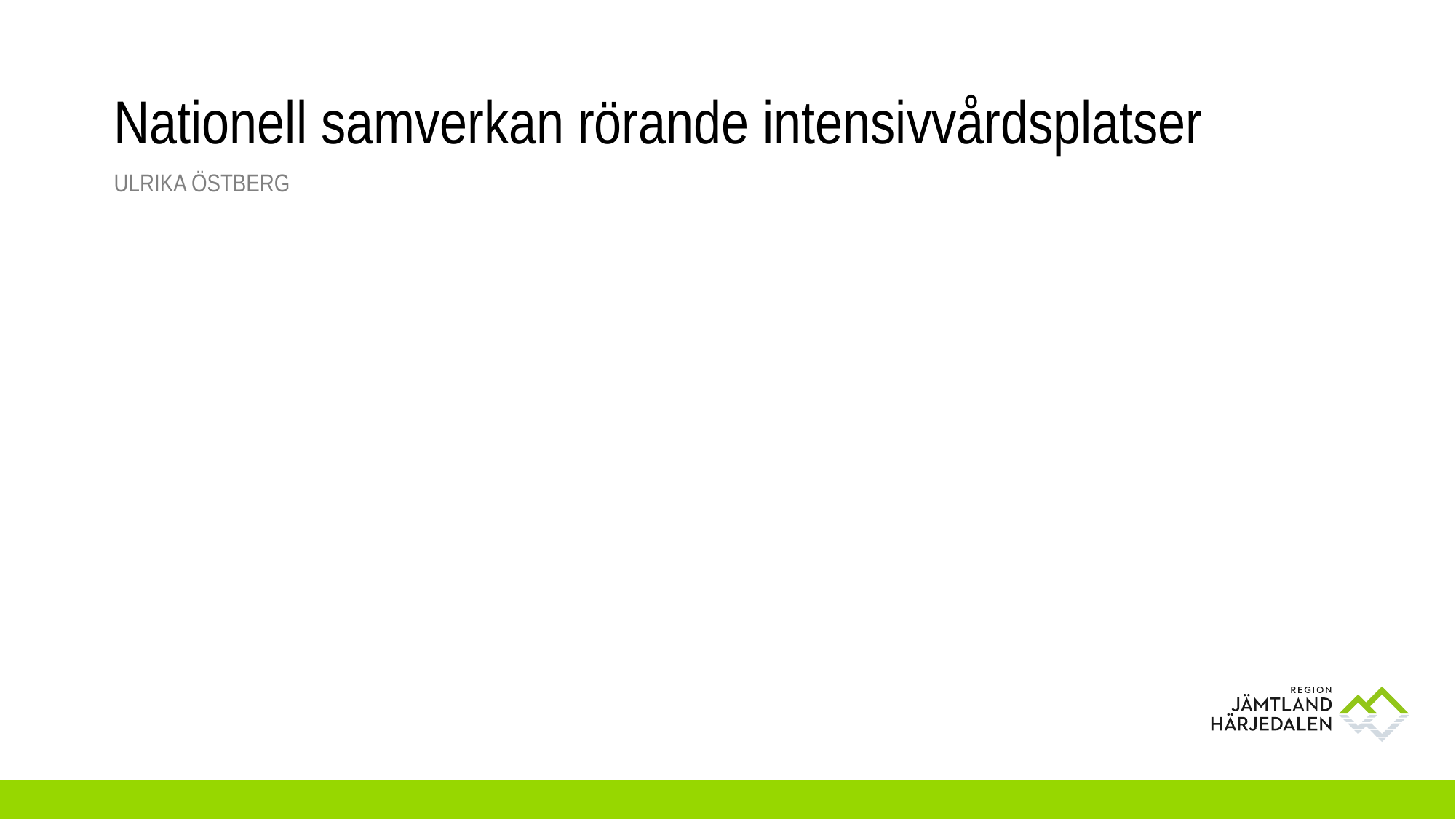

# Nationell samverkan rörande intensivvårdsplatser
Ulrika Östberg